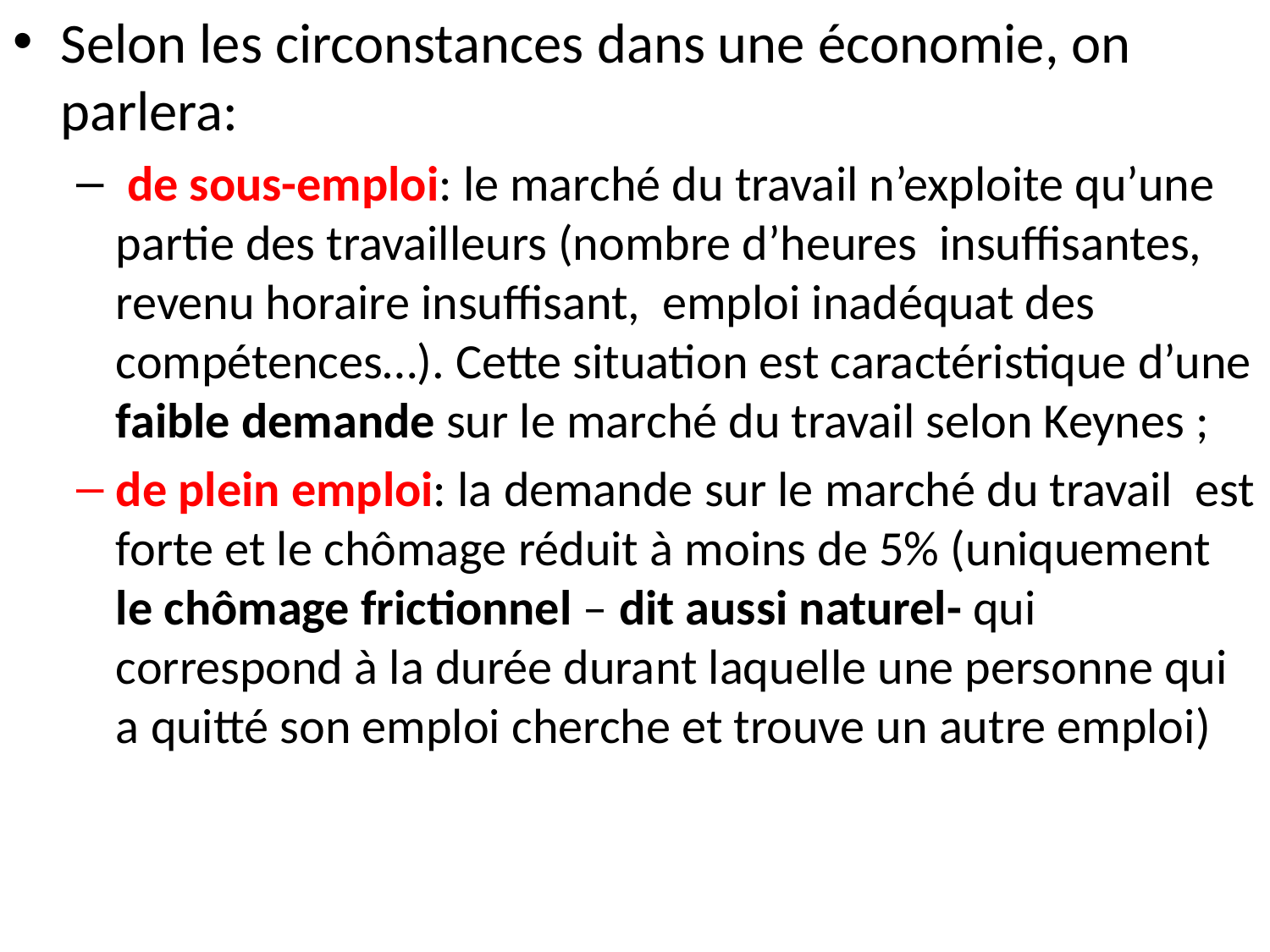

Selon les circonstances dans une économie, on parlera:
 de sous-emploi: le marché du travail n’exploite qu’une partie des travailleurs (nombre d’heures  insuffisantes,  revenu horaire insuffisant,  emploi inadéquat des compétences…). Cette situation est caractéristique d’une faible demande sur le marché du travail selon Keynes ;
de plein emploi: la demande sur le marché du travail  est forte et le chômage réduit à moins de 5% (uniquement le chômage frictionnel – dit aussi naturel- qui correspond à la durée durant laquelle une personne qui a quitté son emploi cherche et trouve un autre emploi)